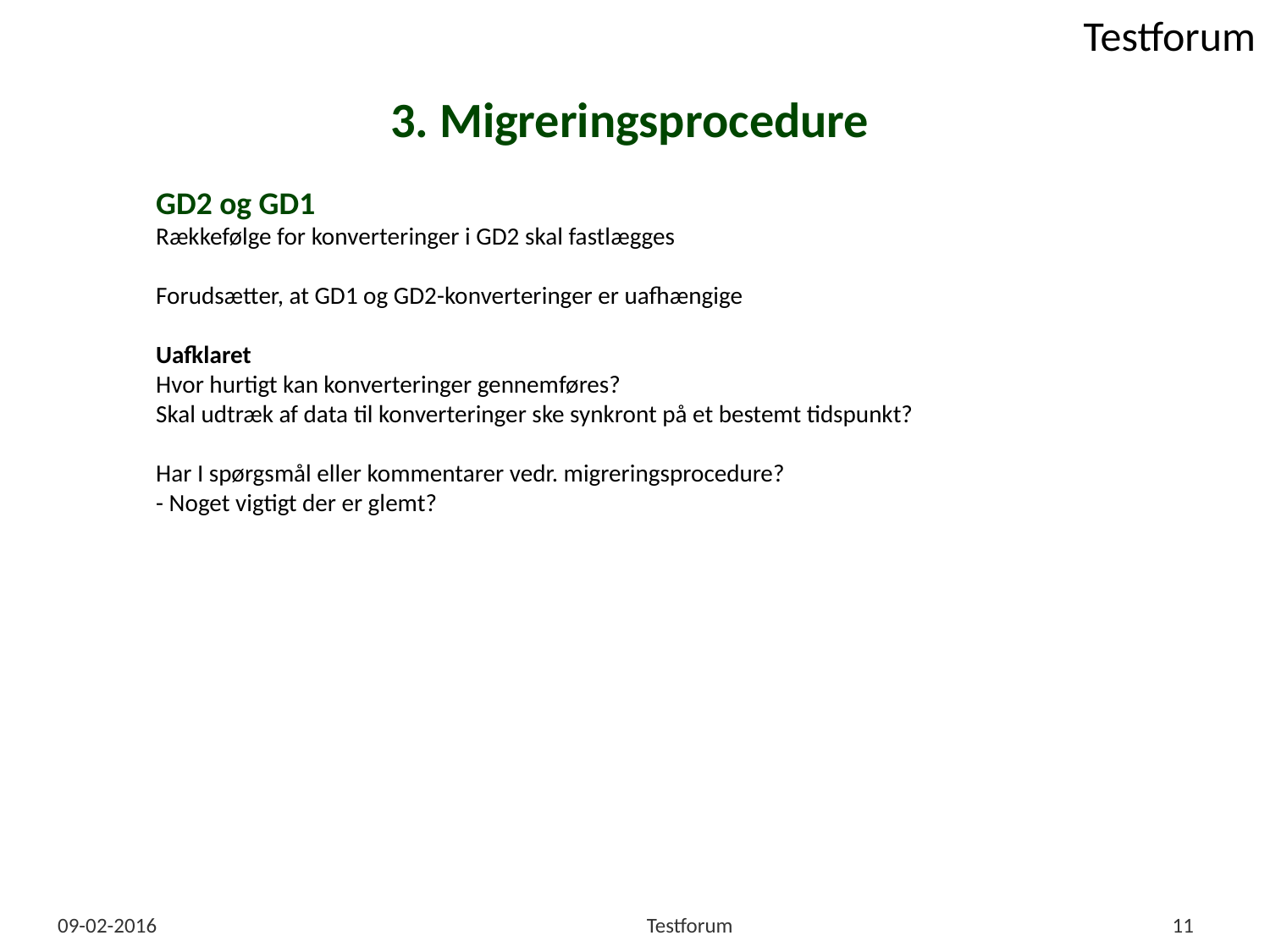

# 3. Migreringsprocedure
GD2 og GD1
Rækkefølge for konverteringer i GD2 skal fastlægges

Forudsætter, at GD1 og GD2-konverteringer er uafhængige

Uafklaret
Hvor hurtigt kan konverteringer gennemføres?
Skal udtræk af data til konverteringer ske synkront på et bestemt tidspunkt?

Har I spørgsmål eller kommentarer vedr. migreringsprocedure?
- Noget vigtigt der er glemt?

09-02-2016
Testforum
11